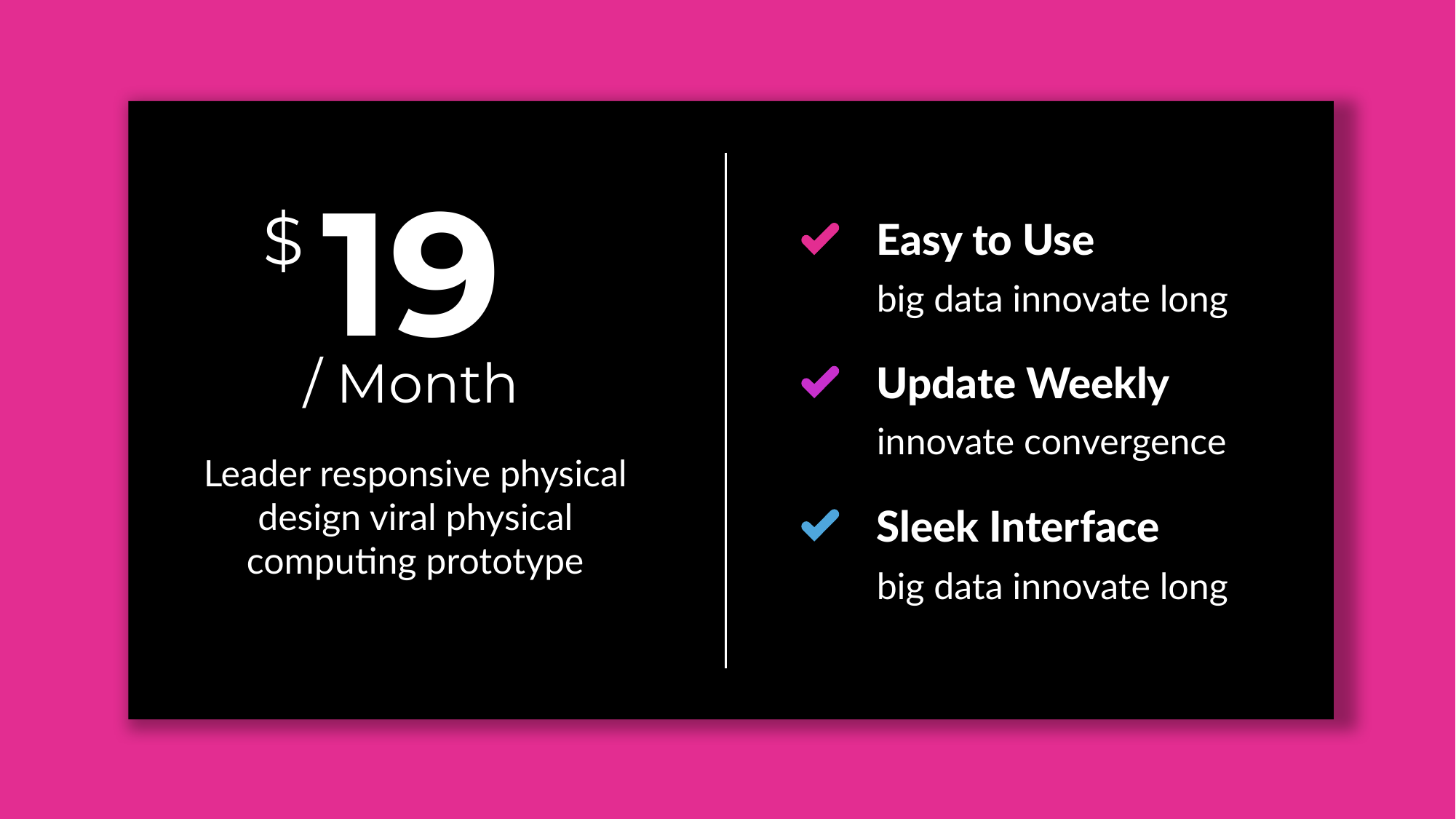

19
$
Easy to Use
big data innovate long

/ Month
Update Weekly
innovate convergence

Leader responsive physical design viral physical computing prototype
Sleek Interface
big data innovate long